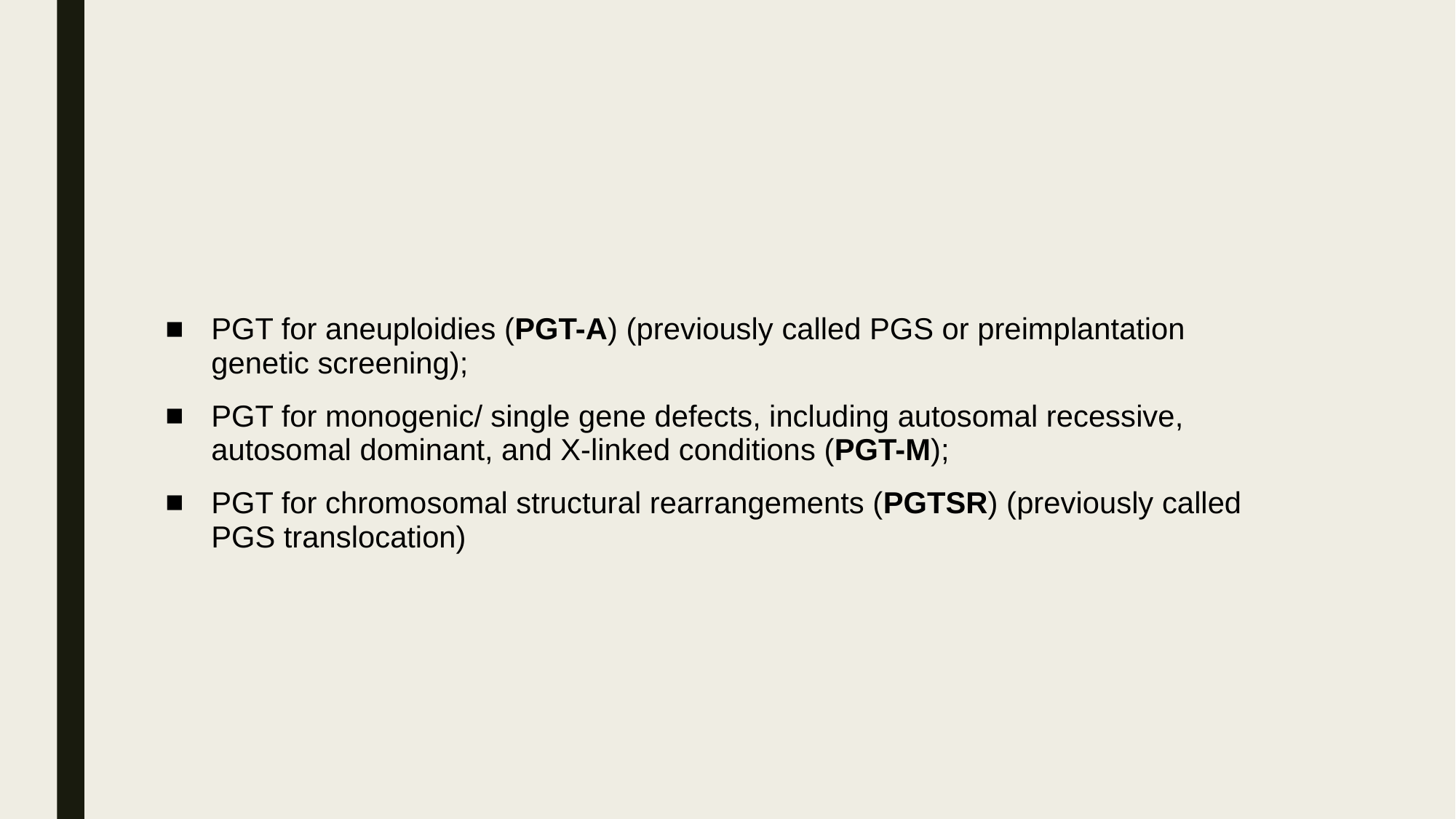

PGT for aneuploidies (PGT-A) (previously called PGS or preimplantation genetic screening);
PGT for monogenic/ single gene defects, including autosomal recessive, autosomal dominant, and X-linked conditions (PGT-M);
PGT for chromosomal structural rearrangements (PGTSR) (previously called PGS translocation)